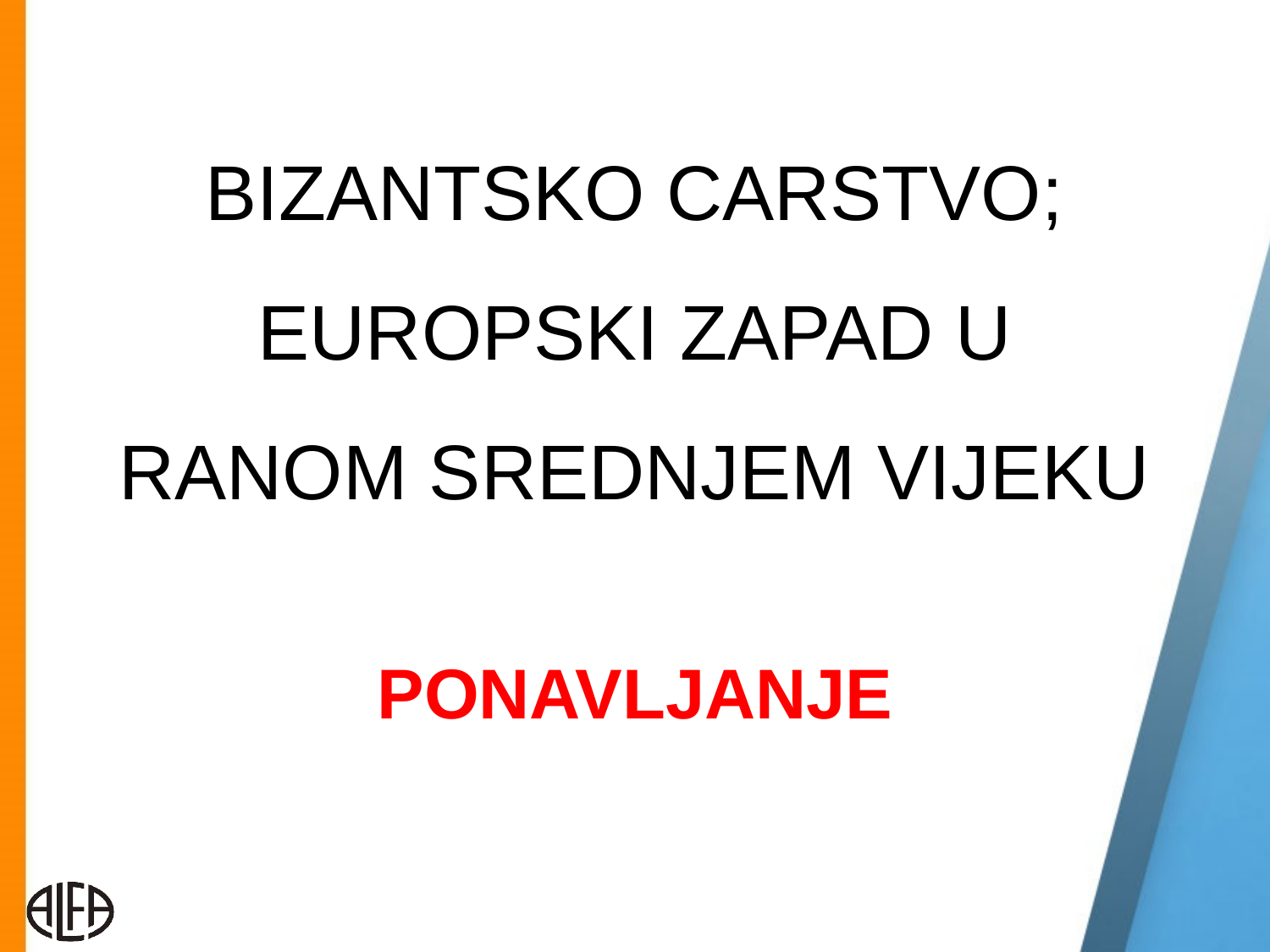

# BIZANTSKO CARSTVO; EUROPSKI ZAPAD U RANOM SREDNJEM VIJEKU
PONAVLJANJE